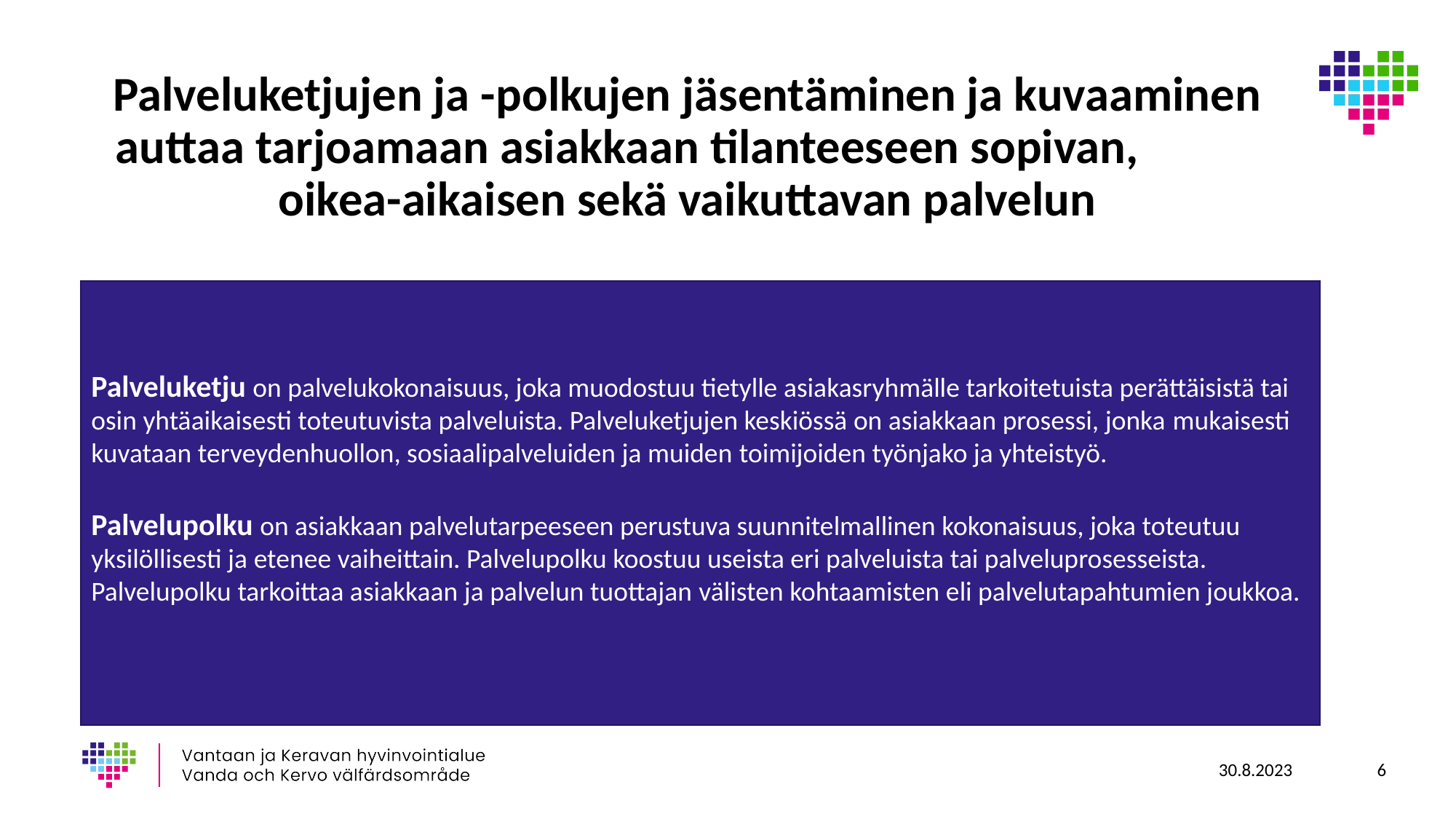

# Palveluketjujen ja -polkujen jäsentäminen ja kuvaaminen auttaa tarjoamaan asiakkaan tilanteeseen sopivan,            oikea-aikaisen sekä vaikuttavan palvelun
Palveluketju on palvelukokonaisuus, joka muodostuu tietylle asiakasryhmälle tarkoitetuista perättäisistä tai osin yhtäaikaisesti toteutuvista palveluista. Palveluketjujen keskiössä on asiakkaan prosessi, jonka mukaisesti kuvataan terveydenhuollon, sosiaalipalveluiden ja muiden toimijoiden työnjako ja yhteistyö.

Palvelupolku on asiakkaan palvelutarpeeseen perustuva suunnitelmallinen kokonaisuus, joka toteutuu yksilöllisesti ja etenee vaiheittain. Palvelupolku koostuu useista eri palveluista tai palveluprosesseista. Palvelupolku tarkoittaa asiakkaan ja palvelun tuottajan välisten kohtaamisten eli palvelutapahtumien joukkoa.

30.8.2023
6